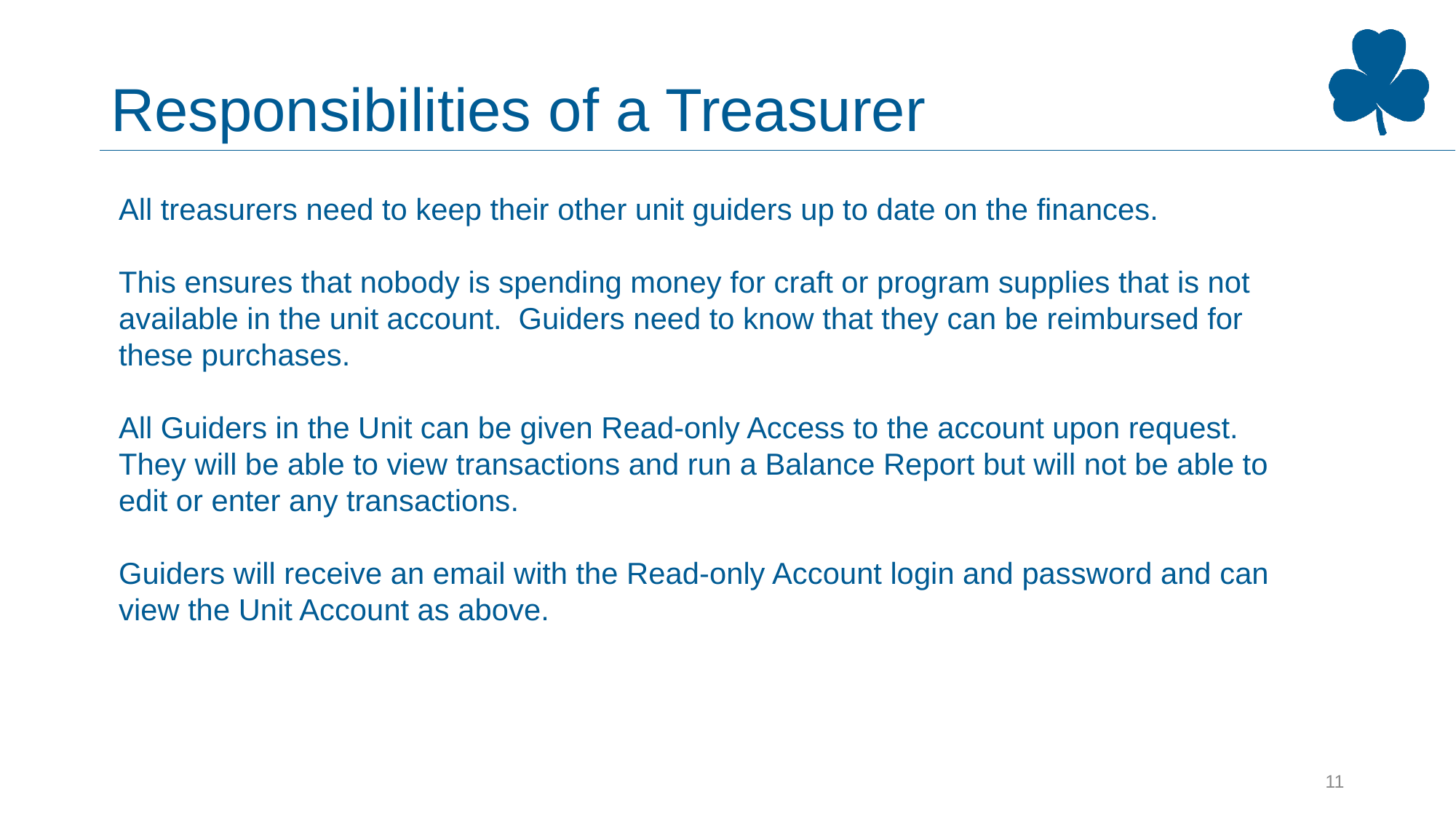

# Responsibilities of a Treasurer
All treasurers need to keep their other unit guiders up to date on the finances.

This ensures that nobody is spending money for craft or program supplies that is not available in the unit account.  Guiders need to know that they can be reimbursed for these purchases.

All Guiders in the Unit can be given Read-only Access to the account upon request.  They will be able to view transactions and run a Balance Report but will not be able to edit or enter any transactions.

Guiders will receive an email with the Read-only Account login and password and can view the Unit Account as above.
11